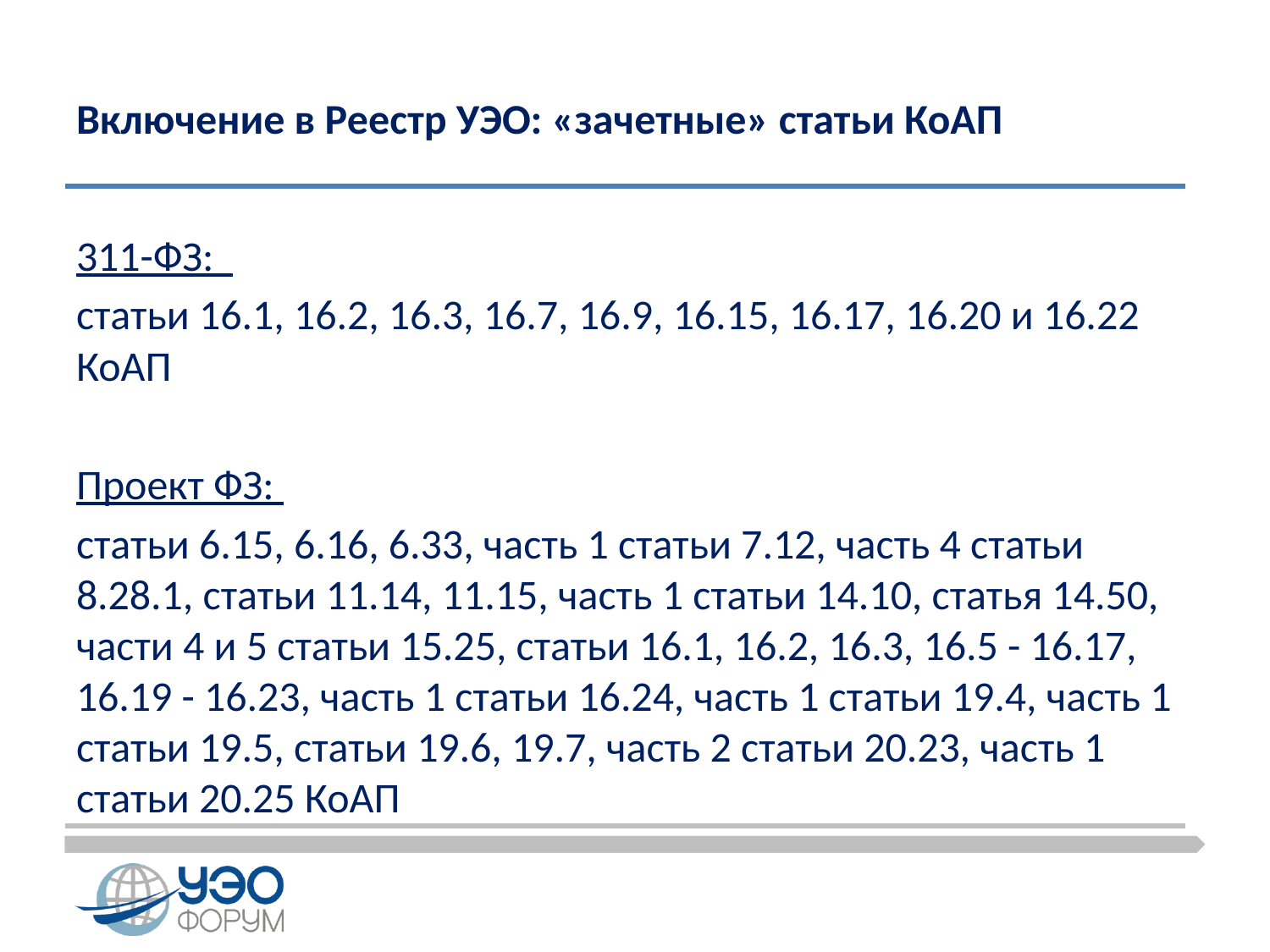

# Включение в Реестр УЭО: «зачетные» статьи КоАП
311-ФЗ:
статьи 16.1, 16.2, 16.3, 16.7, 16.9, 16.15, 16.17, 16.20 и 16.22 КоАП

Проект ФЗ:
статьи 6.15, 6.16, 6.33, часть 1 статьи 7.12, часть 4 статьи 8.28.1, статьи 11.14, 11.15, часть 1 статьи 14.10, статья 14.50, части 4 и 5 статьи 15.25, статьи 16.1, 16.2, 16.3, 16.5 - 16.17, 16.19 - 16.23, часть 1 статьи 16.24, часть 1 статьи 19.4, часть 1 статьи 19.5, статьи 19.6, 19.7, часть 2 статьи 20.23, часть 1 статьи 20.25 КоАП